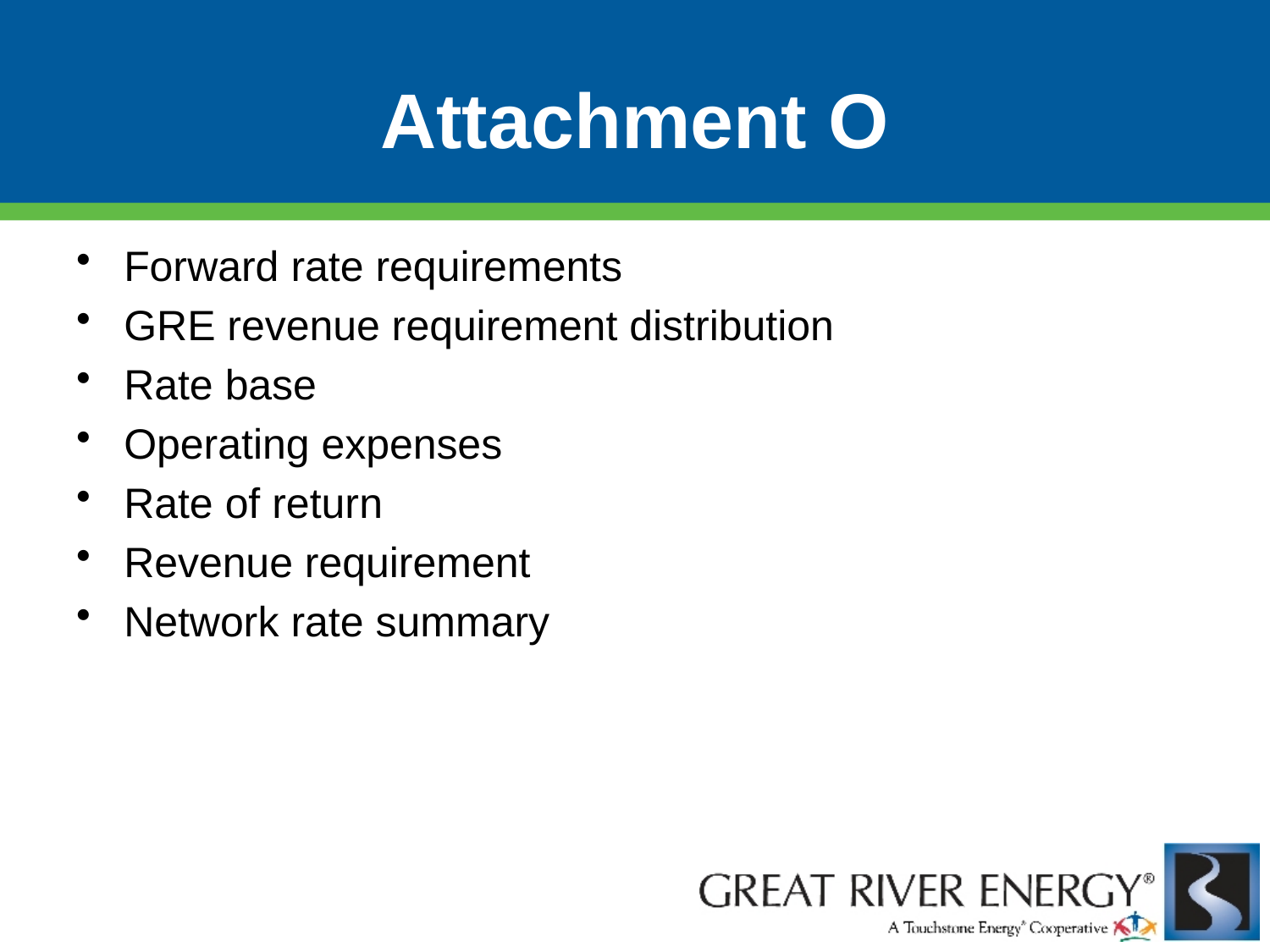

Attachment O
Forward rate requirements
GRE revenue requirement distribution
Rate base
Operating expenses
Rate of return
Revenue requirement
Network rate summary